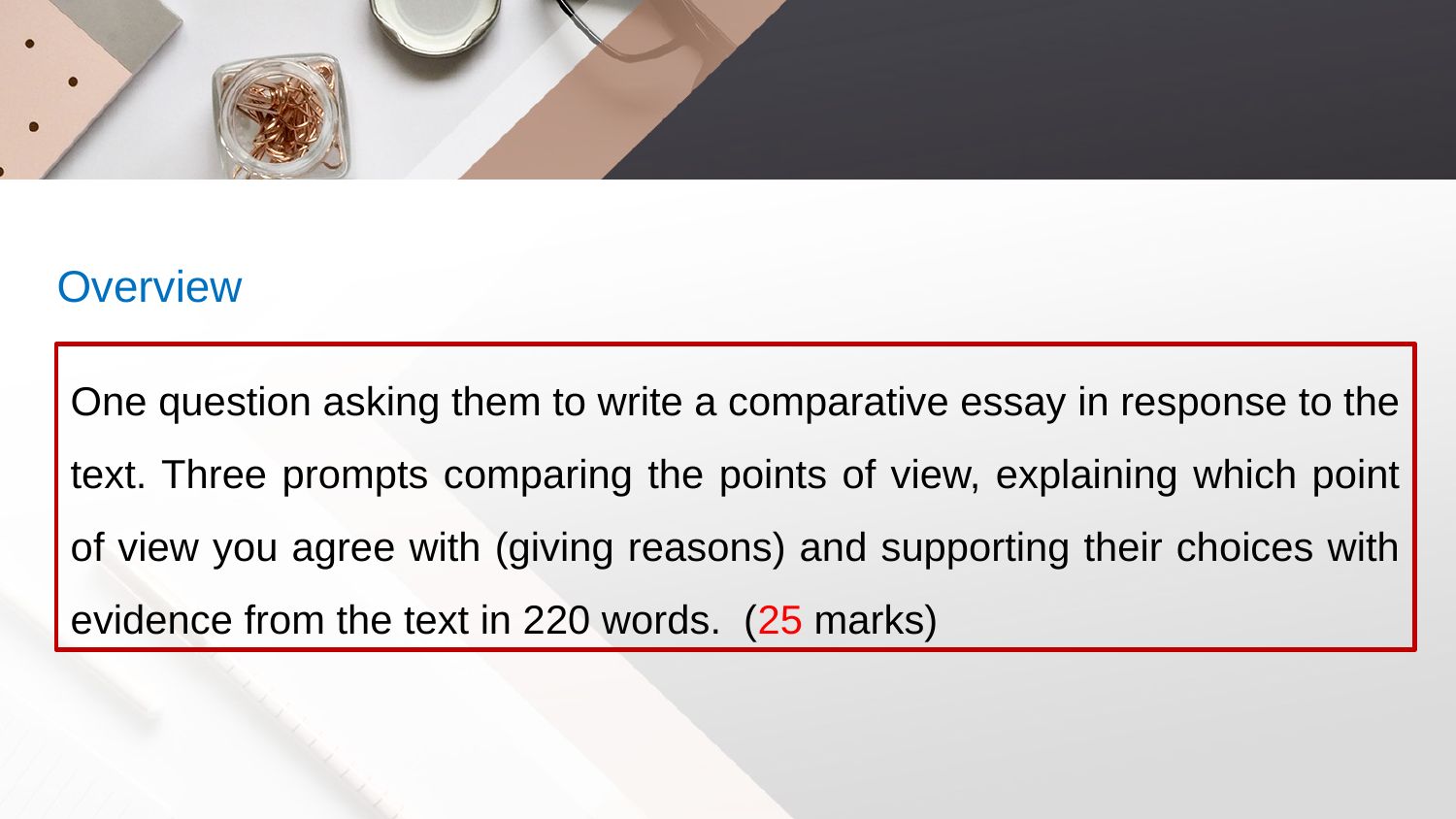

Overview
One question asking them to write a comparative essay in response to the text. Three prompts comparing the points of view, explaining which point of view you agree with (giving reasons) and supporting their choices with evidence from the text in 220 words.  (25 marks)